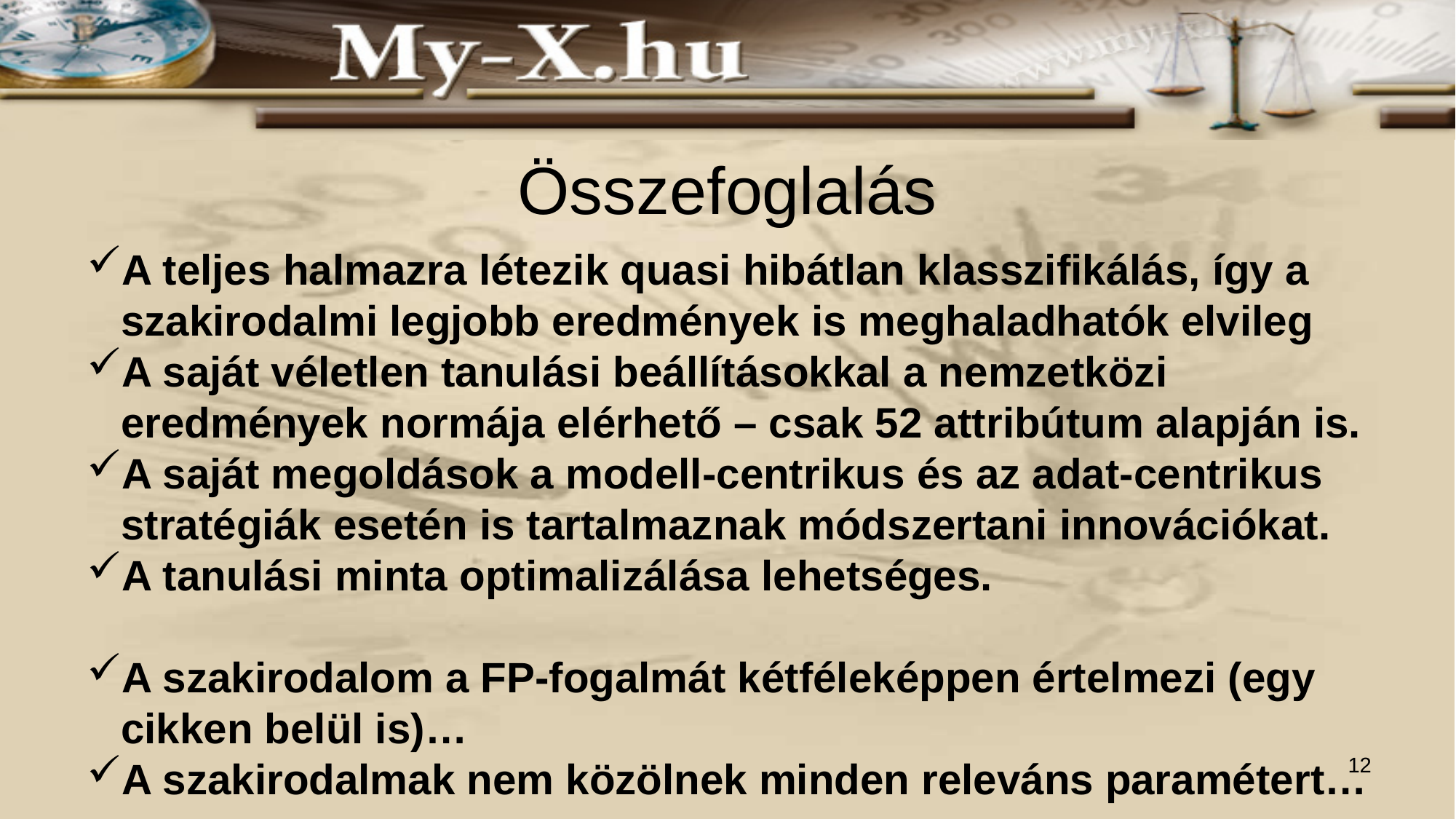

# Összefoglalás
A teljes halmazra létezik quasi hibátlan klasszifikálás, így a szakirodalmi legjobb eredmények is meghaladhatók elvileg
A saját véletlen tanulási beállításokkal a nemzetközi eredmények normája elérhető – csak 52 attribútum alapján is.
A saját megoldások a modell-centrikus és az adat-centrikus stratégiák esetén is tartalmaznak módszertani innovációkat.
A tanulási minta optimalizálása lehetséges.

A szakirodalom a FP-fogalmát kétféleképpen értelmezi (egy cikken belül is)…
A szakirodalmak nem közölnek minden releváns paramétert…

12